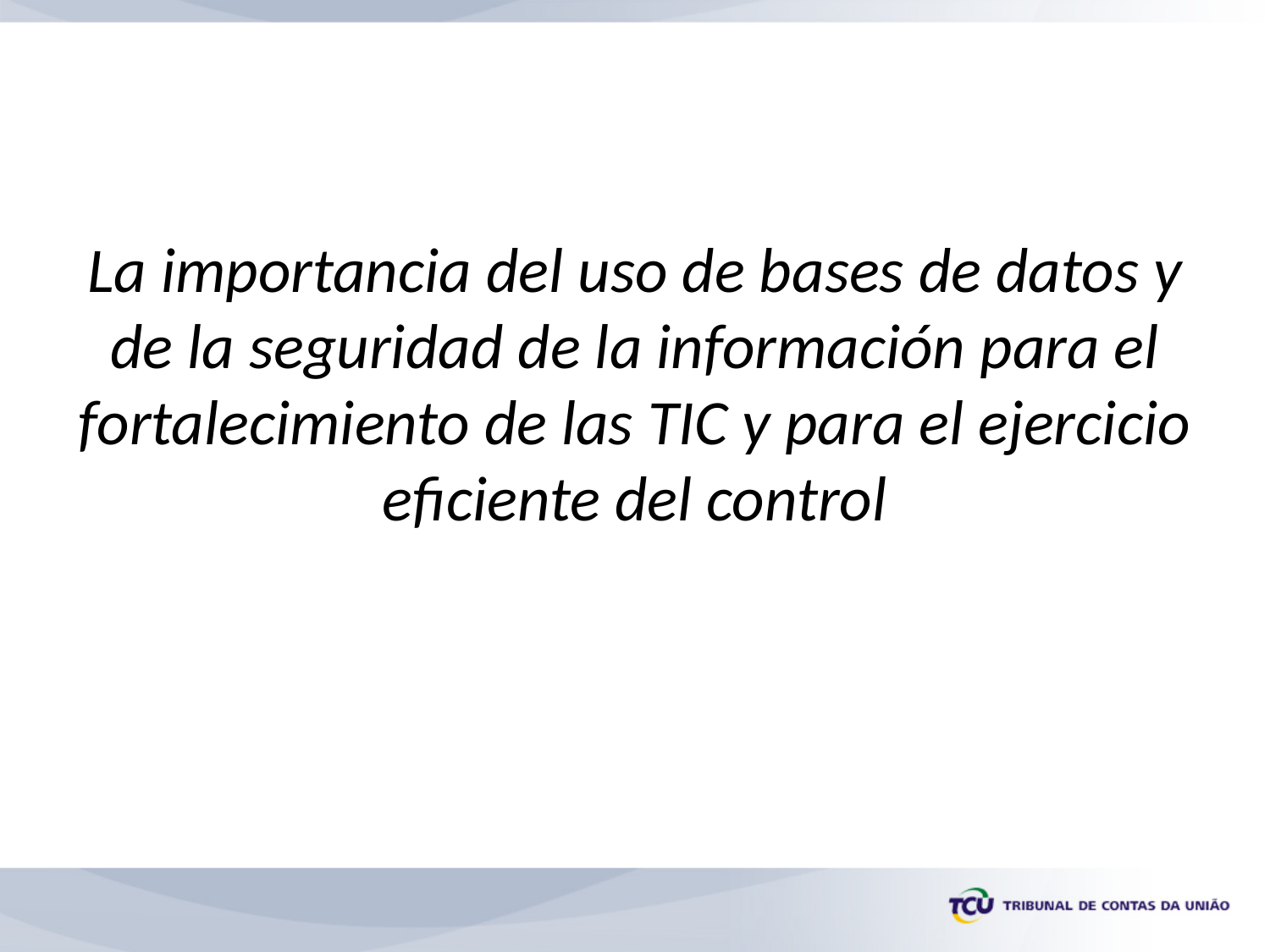

La importancia del uso de bases de datos y de la seguridad de la información para el fortalecimiento de las TIC y para el ejercicio eficiente del control